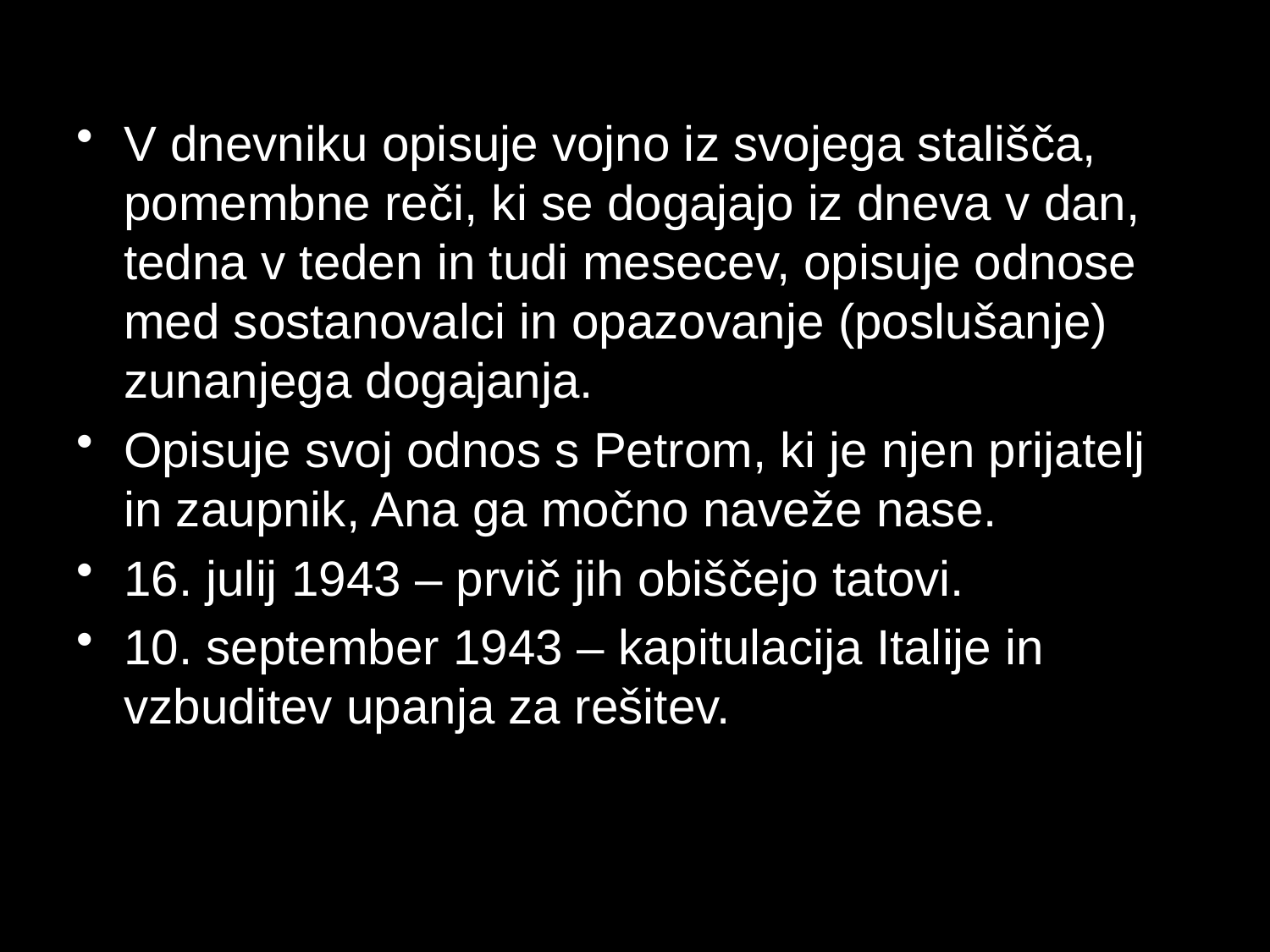

V dnevniku opisuje vojno iz svojega stališča, pomembne reči, ki se dogajajo iz dneva v dan, tedna v teden in tudi mesecev, opisuje odnose med sostanovalci in opazovanje (poslušanje) zunanjega dogajanja.
Opisuje svoj odnos s Petrom, ki je njen prijatelj in zaupnik, Ana ga močno naveže nase.
16. julij 1943 – prvič jih obiščejo tatovi.
10. september 1943 – kapitulacija Italije in vzbuditev upanja za rešitev.